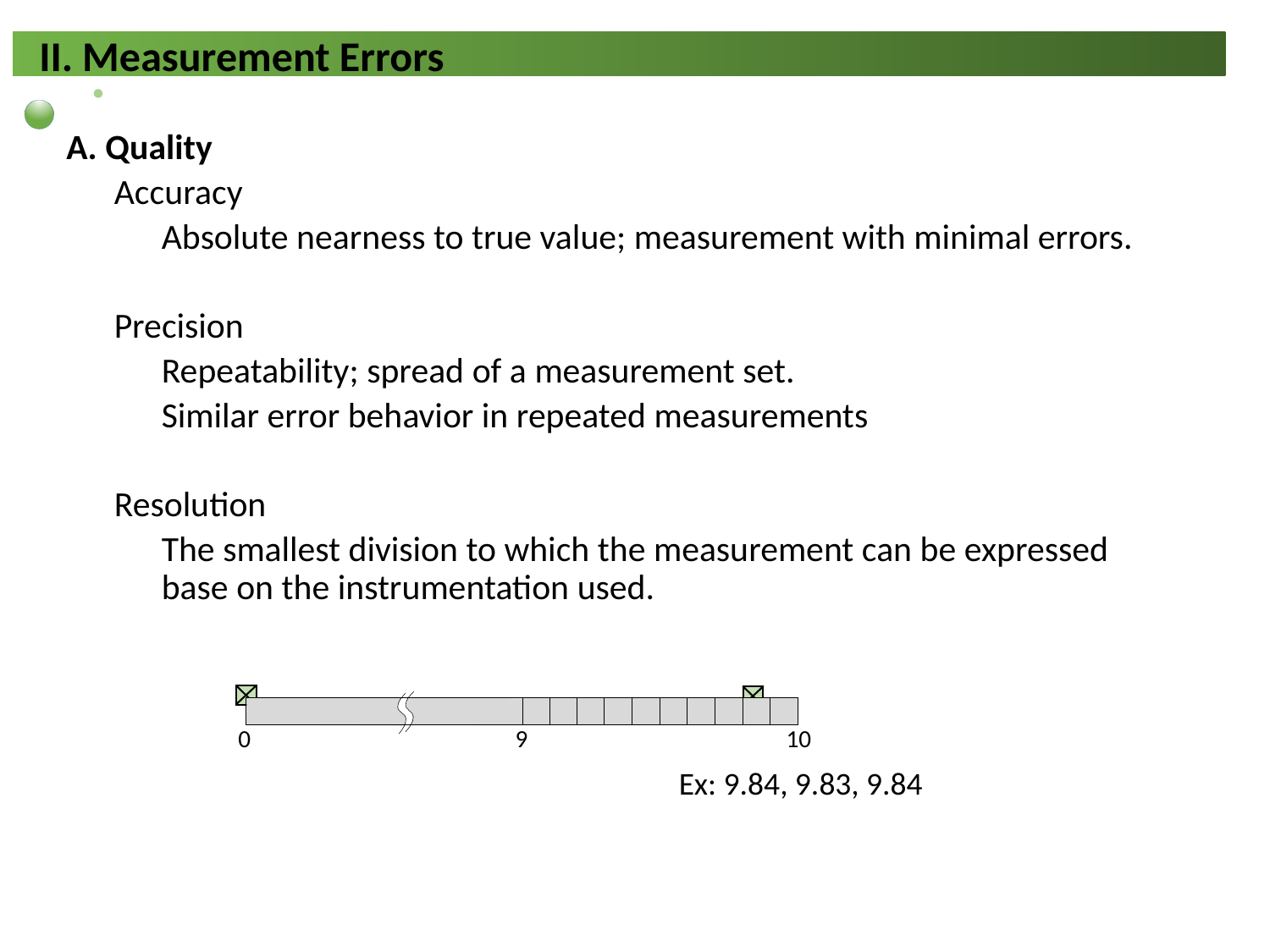

A. Quality
Accuracy
Absolute nearness to true value; measurement with minimal errors.

Precision
Repeatability; spread of a measurement set.
Similar error behavior in repeated measurements

Resolution
The smallest division to which the measurement can be expressed base on the instrumentation used.

0
9
10
Ex: 9.84, 9.83, 9.84